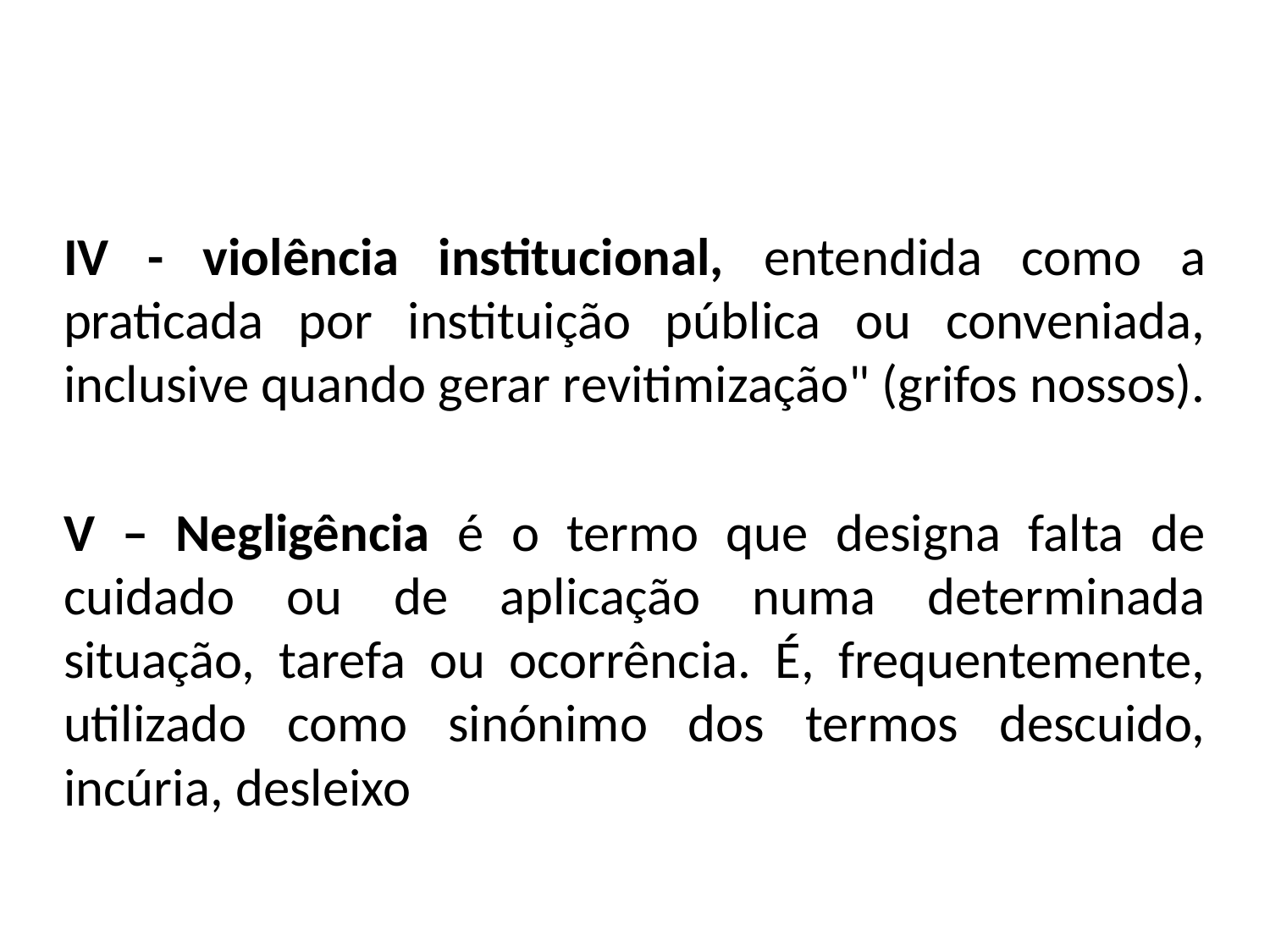

#
IV - violência institucional, entendida como a praticada por instituição pública ou conveniada, inclusive quando gerar revitimização" (grifos nossos).

V – Negligência é o termo que designa falta de cuidado ou de aplicação numa determinada situação, tarefa ou ocorrência. É, frequentemente, utilizado como sinónimo dos termos descuido, incúria, desleixo